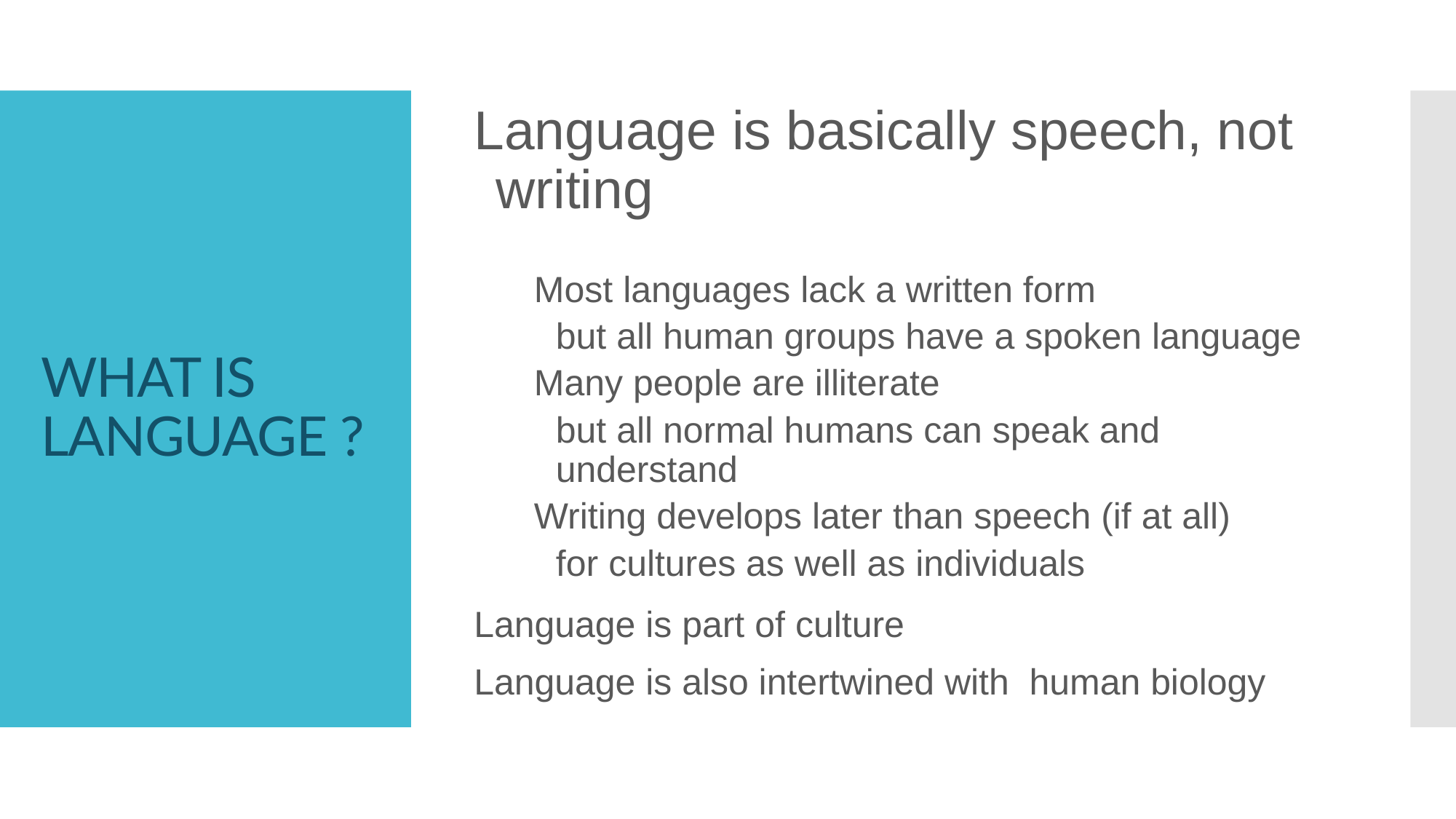

Language is basically speech, not writing

Most languages lack a written form
	but all human groups have a spoken language
Many people are illiterate
	but all normal humans can speak and understand
Writing develops later than speech (if at all)
	for cultures as well as individuals
Language is part of culture
Language is also intertwined with  human biology

# What is Language ?